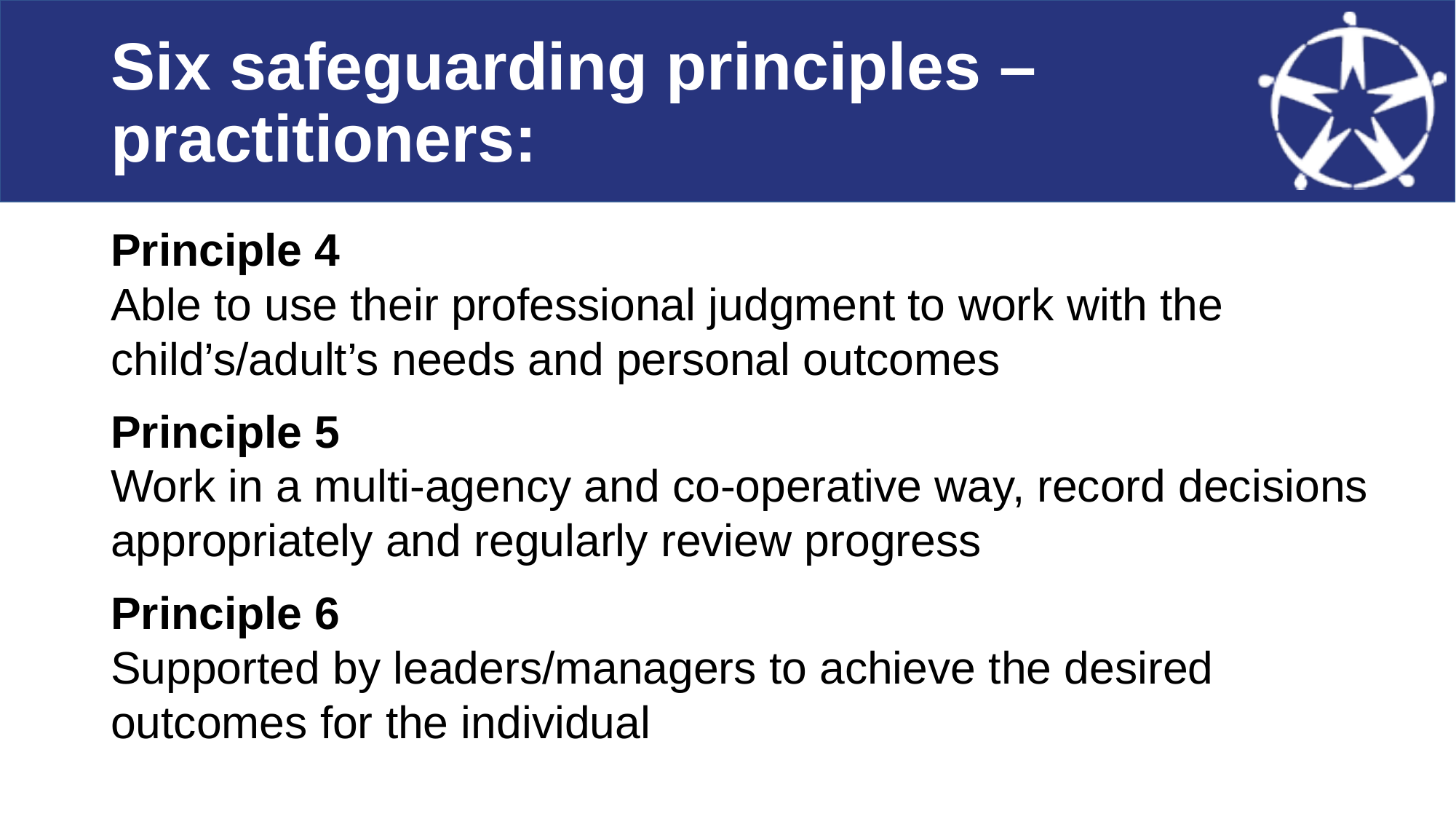

# Six safeguarding principles – practitioners:
Principle 4
Able to use their professional judgment to work with the child’s/adult’s needs and personal outcomes
Principle 5
Work in a multi-agency and co-operative way, record decisions appropriately and regularly review progress
Principle 6
Supported by leaders/managers to achieve the desired outcomes for the individual